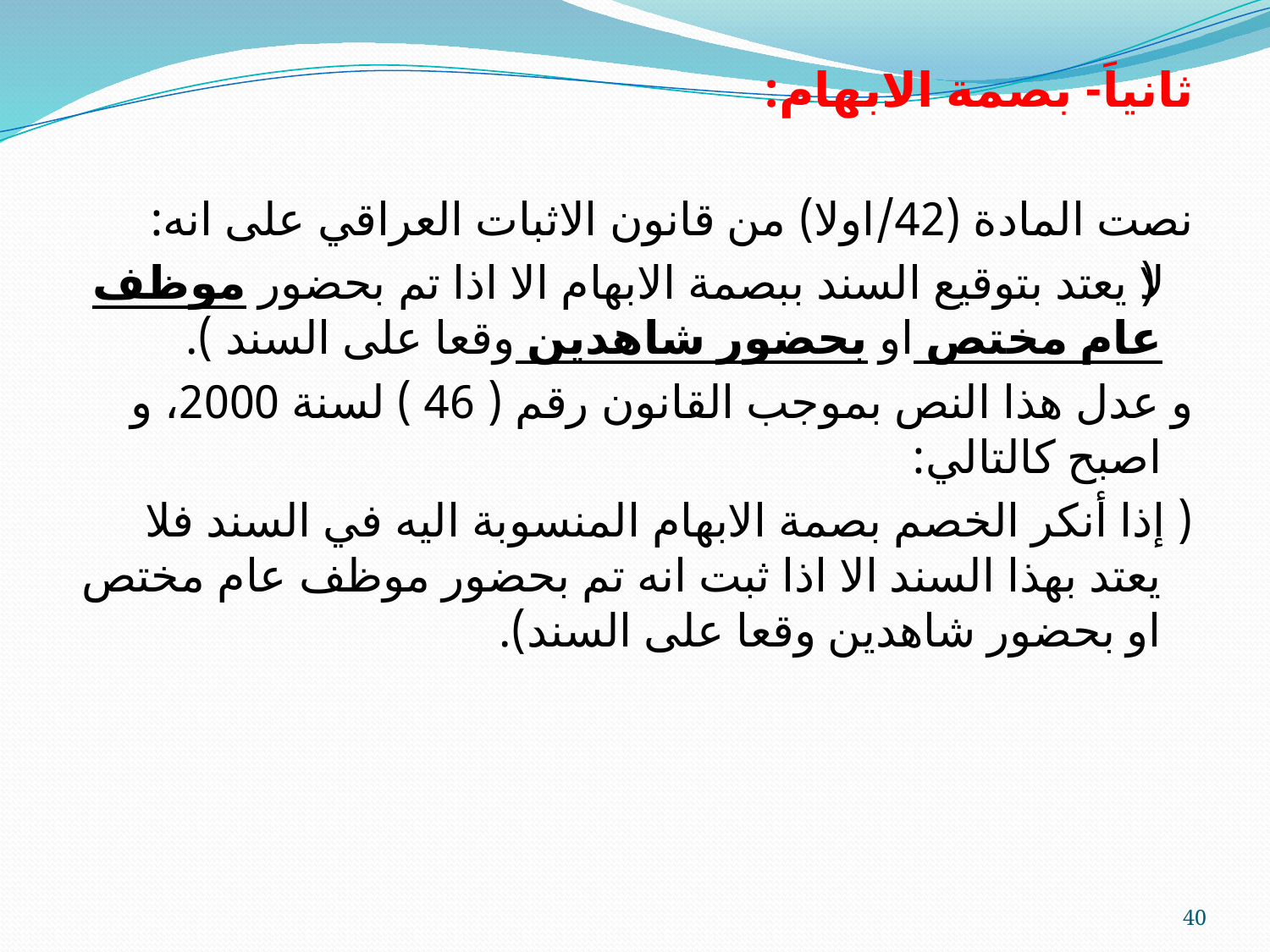

ثانياَ- بصمة الابهام:

نصت المادة (42/اولا) من قانون الاثبات العراقي على انه:
 (لا يعتد بتوقيع السند ببصمة الابهام الا اذا تم بحضور موظف عام مختص او بحضور شاهدين وقعا على السند ).
و عدل هذا النص بموجب القانون رقم ( 46 ) لسنة 2000، و اصبح كالتالي:
( إذا أنكر الخصم بصمة الابهام المنسوبة اليه في السند فلا يعتد بهذا السند الا اذا ثبت انه تم بحضور موظف عام مختص او بحضور شاهدين وقعا على السند).

40